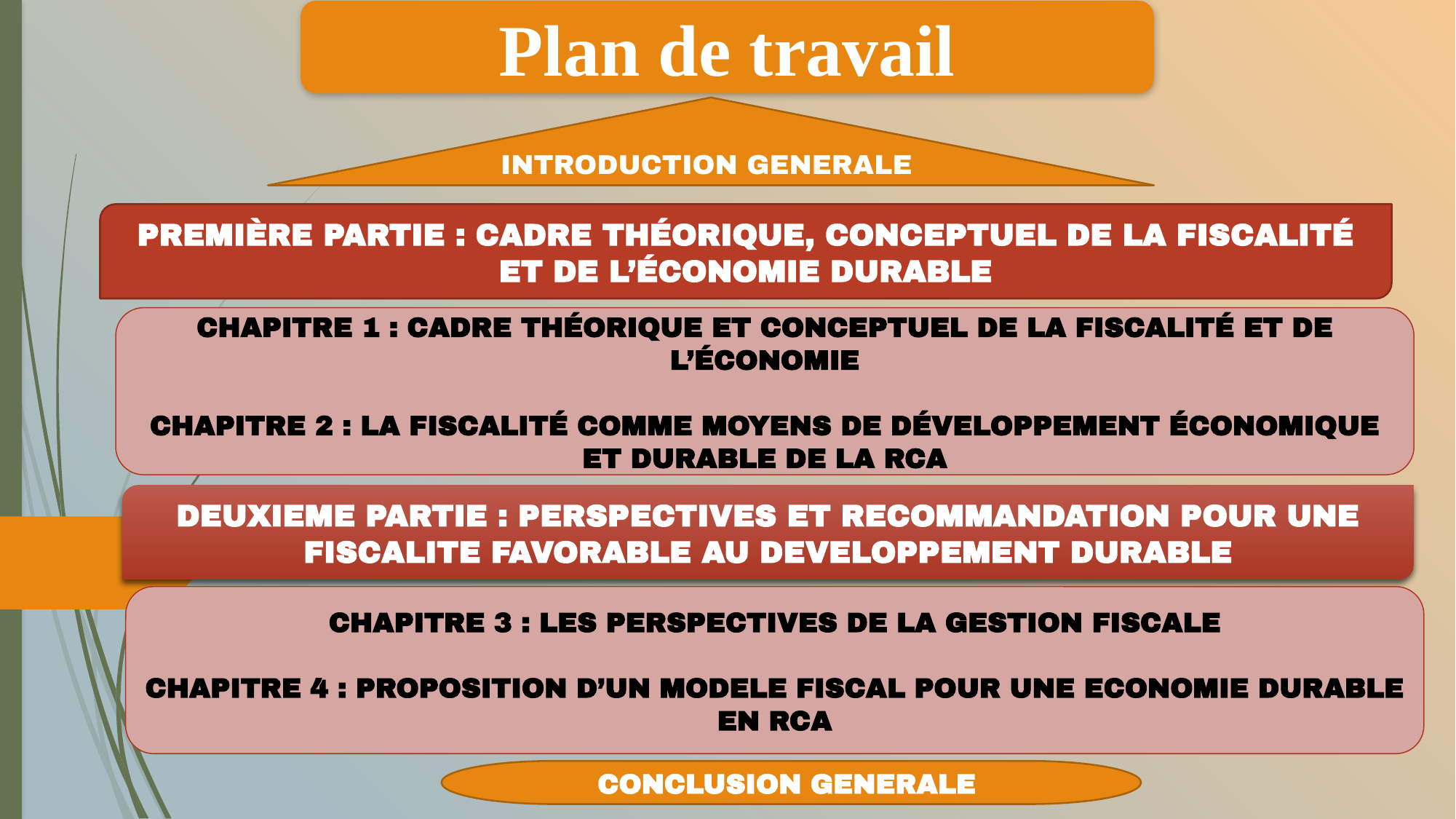

Plan de travail
INTRODUCTION GENERALE
PREMIÈRE PARTIE : CADRE THÉORIQUE, CONCEPTUEL DE LA FISCALITÉ ET DE L’ÉCONOMIE DURABLE
CHAPITRE 1 : CADRE THÉORIQUE ET CONCEPTUEL DE LA FISCALITÉ ET DE L’ÉCONOMIE

CHAPITRE 2 : LA FISCALITÉ COMME MOYENS DE DÉVELOPPEMENT ÉCONOMIQUE ET DURABLE DE LA RCA
DEUXIEME PARTIE : PERSPECTIVES ET RECOMMANDATION POUR UNE FISCALITE FAVORABLE AU DEVELOPPEMENT DURABLE
CHAPITRE 3 : LES PERSPECTIVES DE LA GESTION FISCALE

CHAPITRE 4 : PROPOSITION D’UN MODELE FISCAL POUR UNE ECONOMIE DURABLE EN RCA
CONCLUSION GENERALE